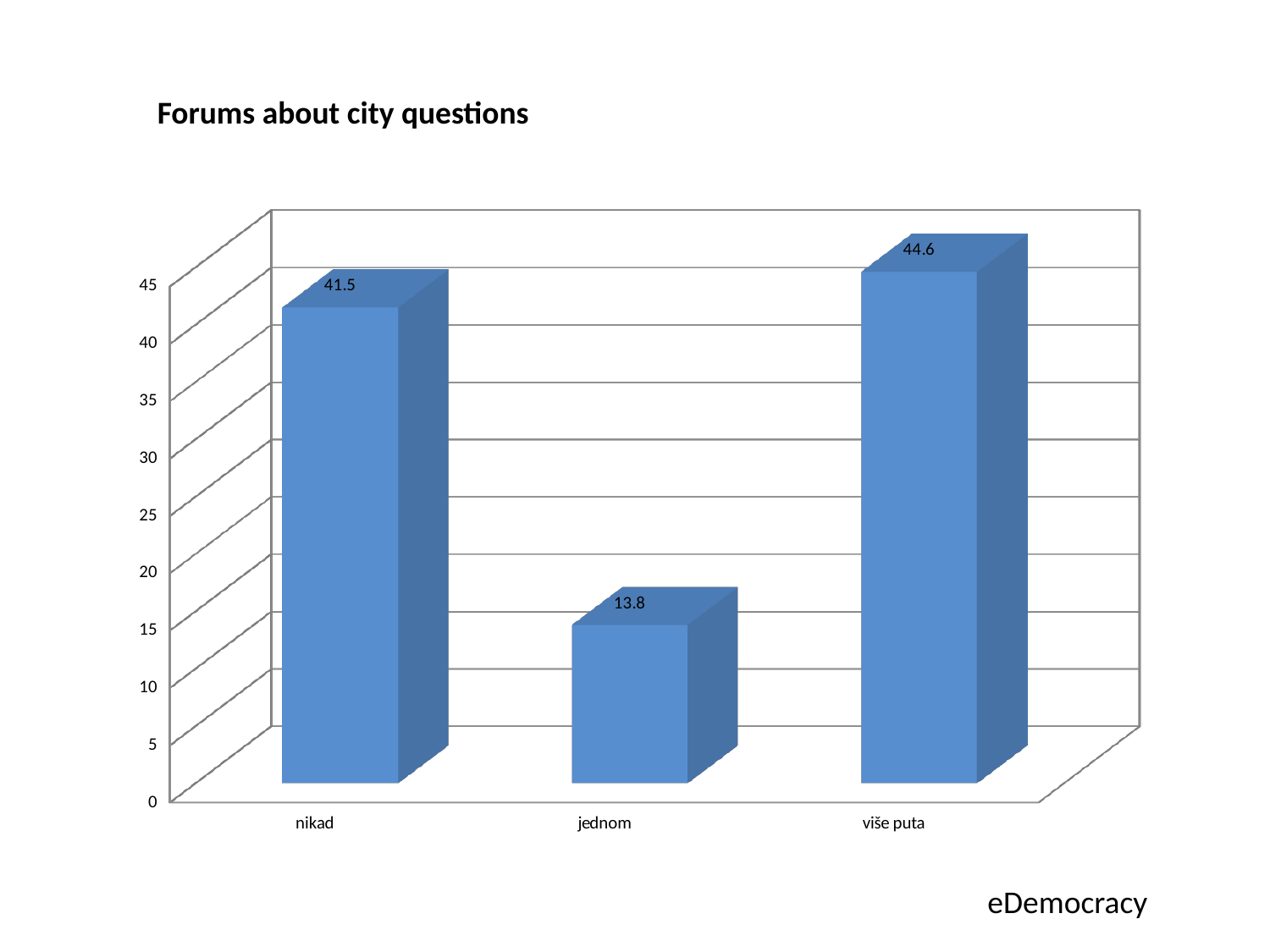

Forums about city questions

[unsupported chart]

eDemocracy